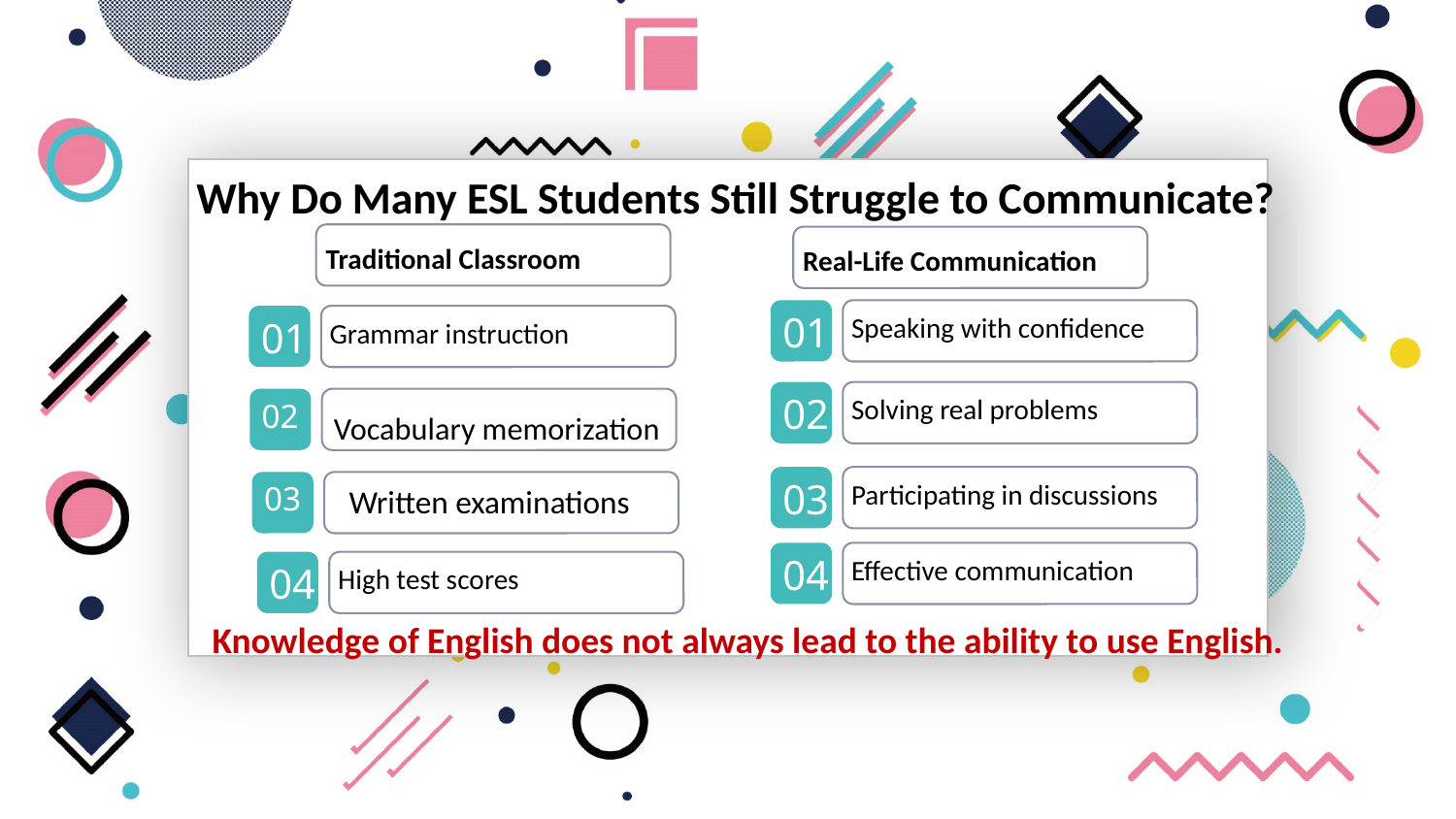

Why Do Many ESL Students Still Struggle to Communicate?

Traditional Classroom

Real-Life Communication
01

Speaking with confidence

01

Grammar instruction

02

Solving real problems

02

Vocabulary memorization
03

Participating in discussions

03

Written examinations
04

Effective communication

04

High test scores

Knowledge of English does not always lead to the ability to use English.